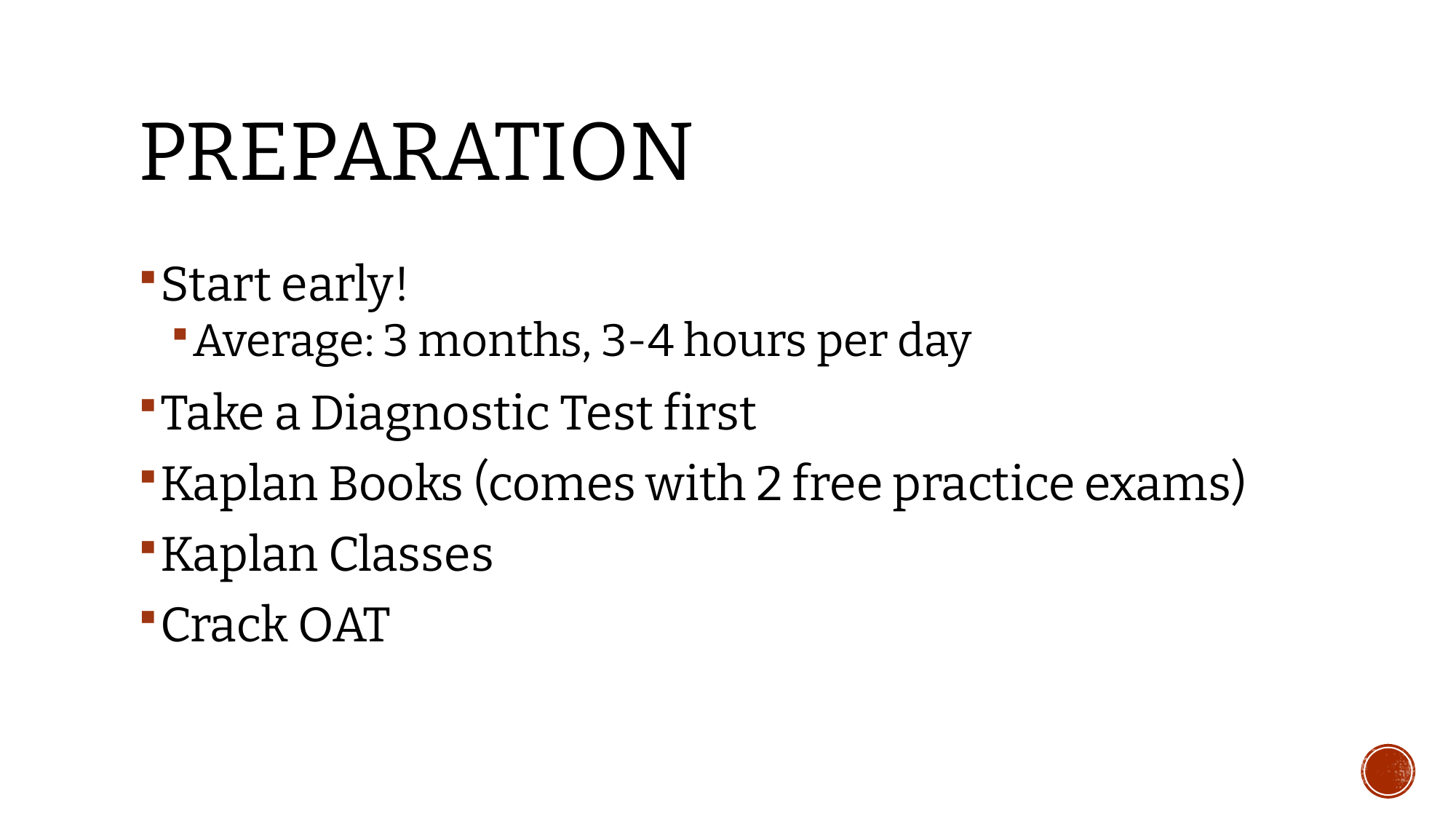

# Preparation
Start early!
Average: 3 months, 3-4 hours per day
Take a Diagnostic Test first
Kaplan Books (comes with 2 free practice exams)
Kaplan Classes
Crack OAT